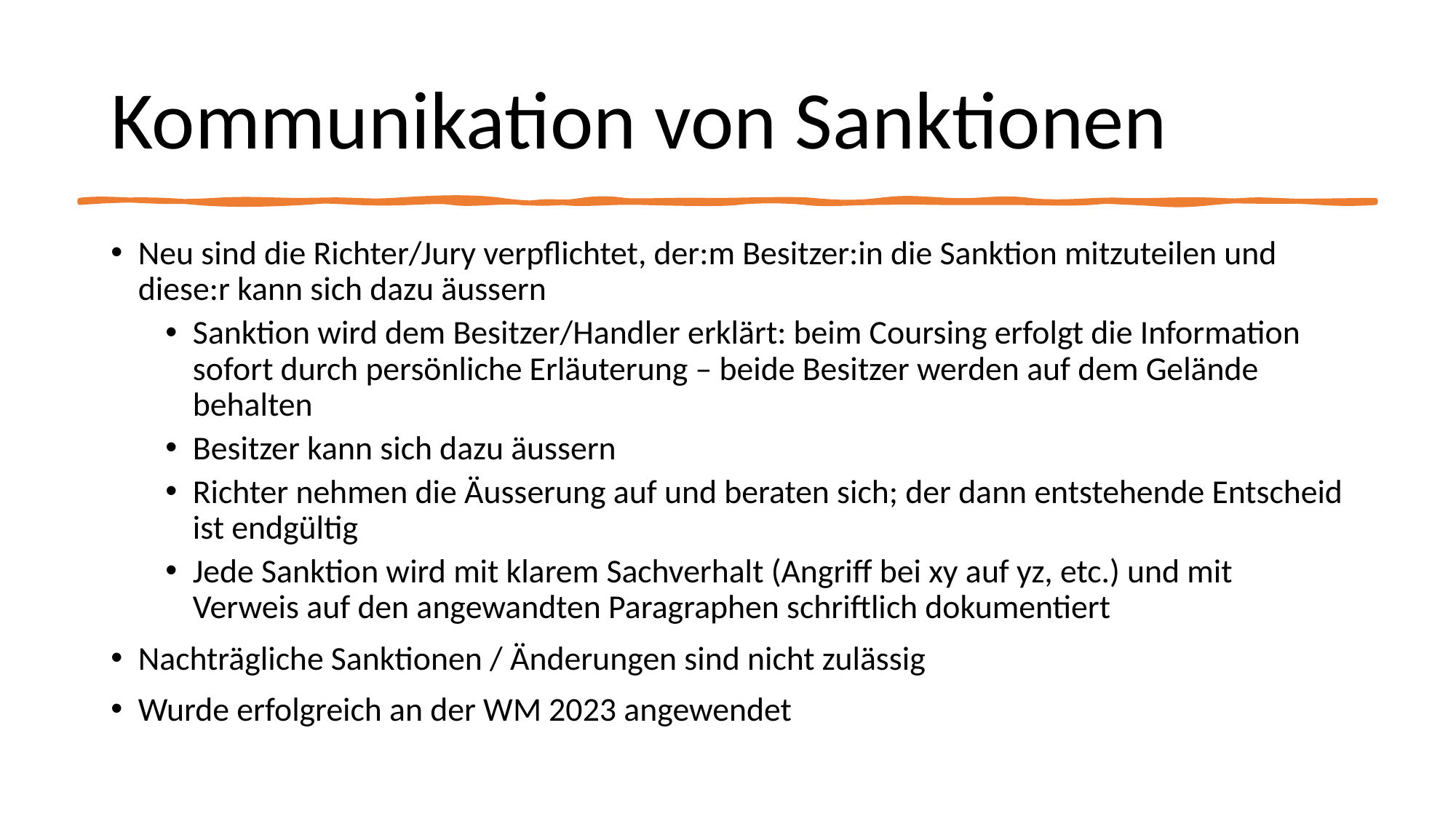

# Kommunikation von Sanktionen

Neu sind die Richter/Jury verpflichtet, der:m Besitzer:in die Sanktion mitzuteilen und diese:r kann sich dazu äussern
Sanktion wird dem Besitzer/Handler erklärt: beim Coursing erfolgt die Information sofort durch persönliche Erläuterung – beide Besitzer werden auf dem Gelände behalten
Besitzer kann sich dazu äussern
Richter nehmen die Äusserung auf und beraten sich; der dann entstehende Entscheid ist endgültig
Jede Sanktion wird mit klarem Sachverhalt (Angriff bei xy auf yz, etc.) und mit Verweis auf den angewandten Paragraphen schriftlich dokumentiert
Nachträgliche Sanktionen / Änderungen sind nicht zulässig
Wurde erfolgreich an der WM 2023 angewendet